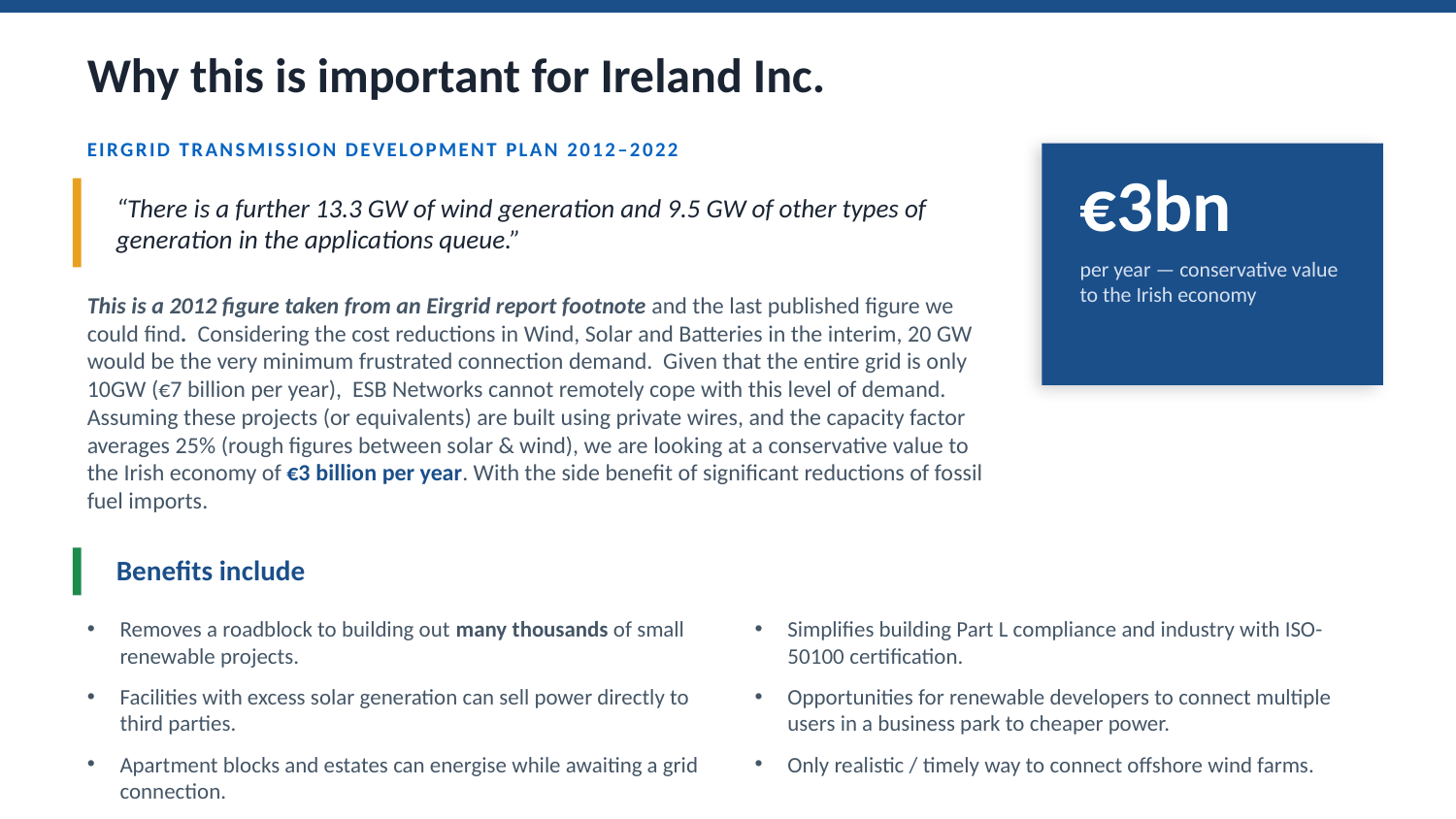

Why this is important for Ireland Inc.
EIRGRID TRANSMISSION DEVELOPMENT PLAN 2012–2022

€3bn
“There is a further 13.3 GW of wind generation and 9.5 GW of other types of generation in the applications queue.”

per year — conservative value to the Irish economy
This is a 2012 figure taken from an Eirgrid report footnote and the last published figure we could find.  Considering the cost reductions in Wind, Solar and Batteries in the interim, 20 GW would be the very minimum frustrated connection demand.  Given that the entire grid is only 10GW (€7 billion per year),  ESB Networks cannot remotely cope with this level of demand. Assuming these projects (or equivalents) are built using private wires, and the capacity factor averages 25% (rough figures between solar & wind), we are looking at a conservative value to the Irish economy of €3 billion per year. With the side benefit of significant reductions of fossil fuel imports.
Benefits include

Removes a roadblock to building out many thousands of small renewable projects.
Facilities with excess solar generation can sell power directly to third parties.
Apartment blocks and estates can energise while awaiting a grid connection.
Simplifies building Part L compliance and industry with ISO-50100 certification.
Opportunities for renewable developers to connect multiple users in a business park to cheaper power.
Only realistic / timely way to connect offshore wind farms.